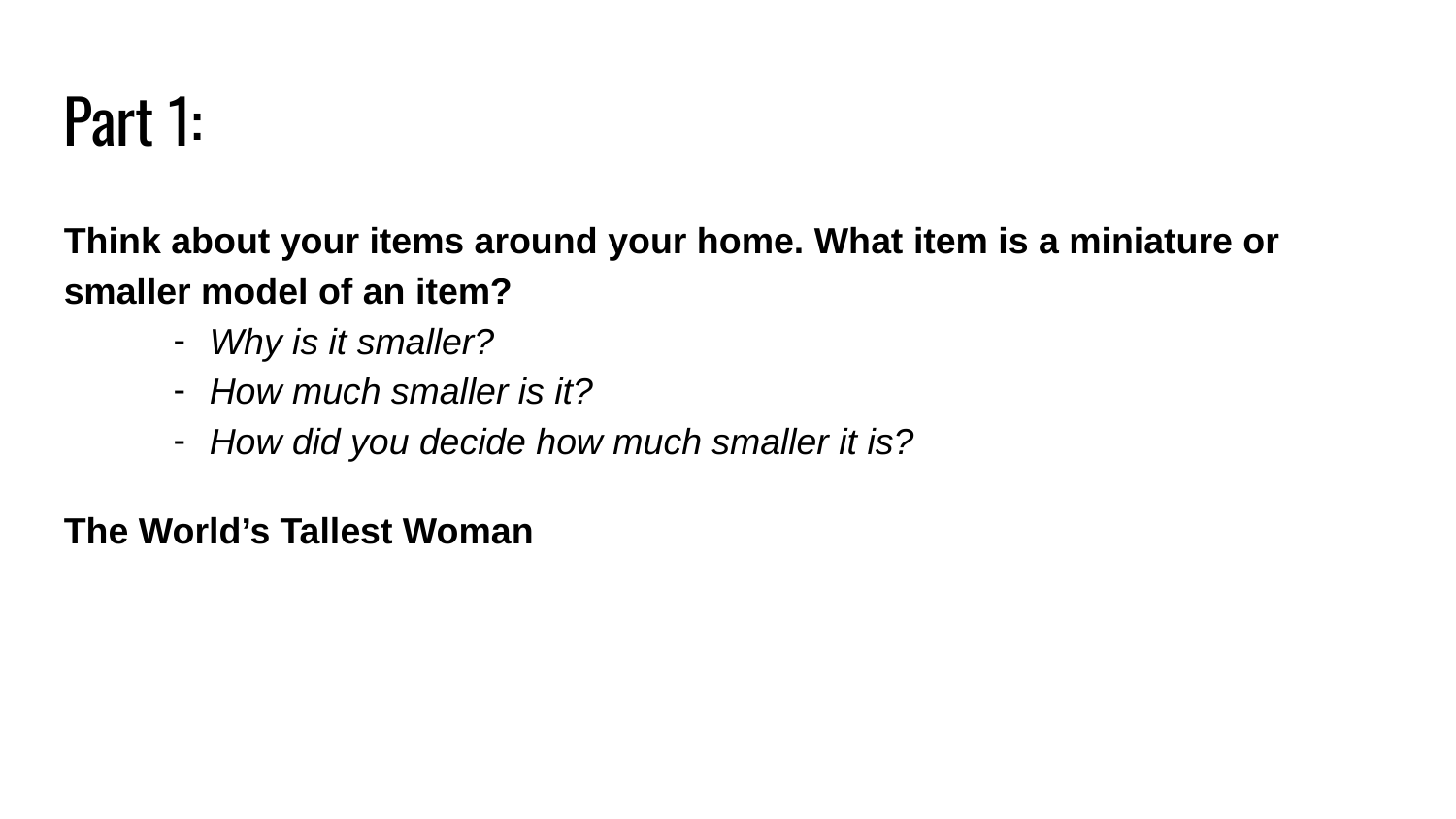

Part 1:
Think about your items around your home. What item is a miniature or smaller model of an item?
Why is it smaller?
How much smaller is it?
How did you decide how much smaller it is?

The World’s Tallest Woman